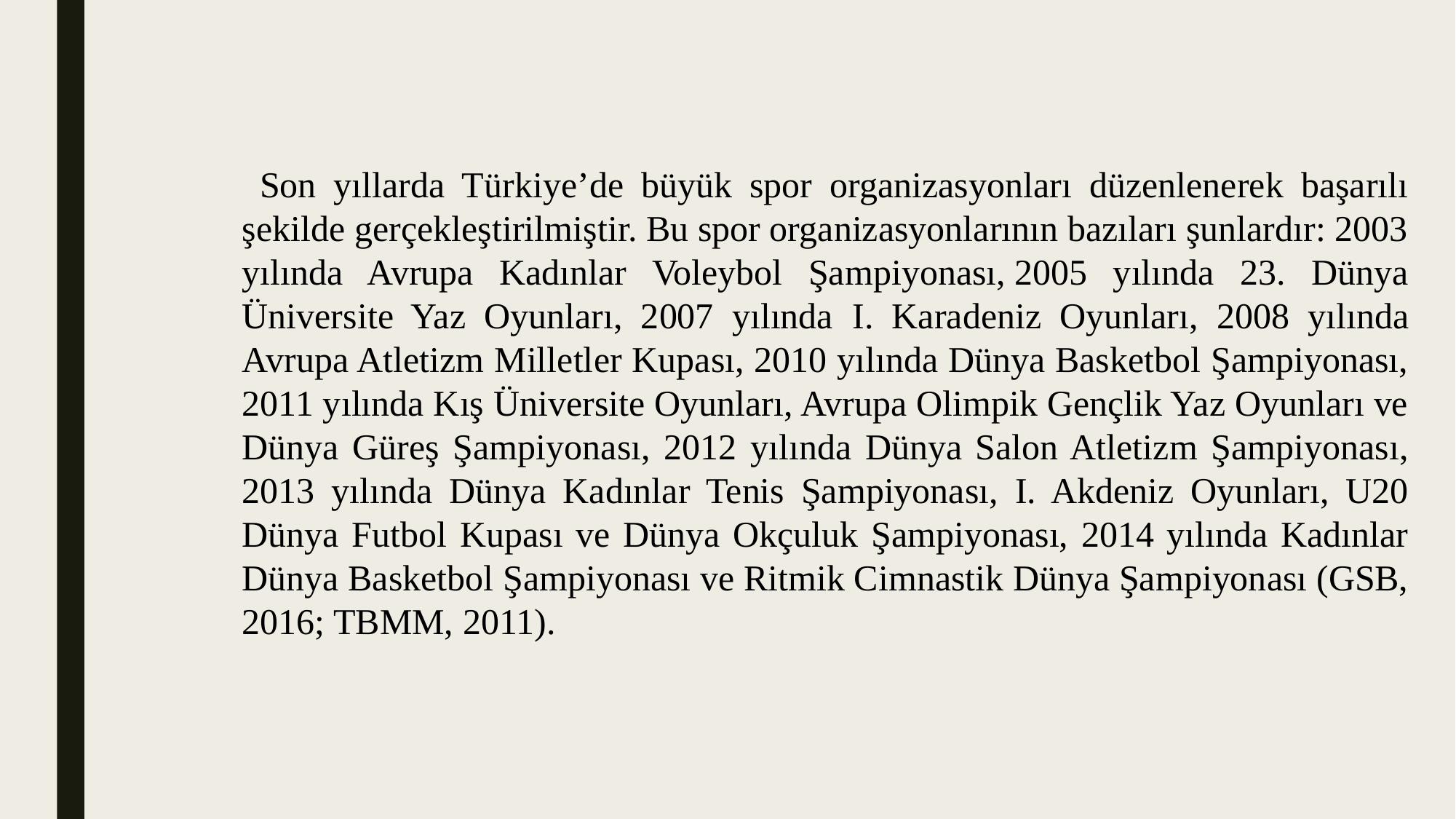

Son yıllarda Türkiye’de büyük spor organizasyonları düzenlenerek başarılı şekilde gerçekleştirilmiştir. Bu spor organizasyonlarının bazıları şunlardır: 2003 yılında Avrupa Kadınlar Voleybol Şampiyonası, 2005 yılında 23. Dünya Üniversite Yaz Oyunları, 2007 yılında I. Karadeniz Oyunları, 2008 yılında Avrupa Atletizm Milletler Kupası, 2010 yılında Dünya Basketbol Şampiyonası, 2011 yılında Kış Üniversite Oyunları, Avrupa Olimpik Gençlik Yaz Oyunları ve Dünya Güreş Şampiyonası, 2012 yılında Dünya Salon Atletizm Şampiyonası, 2013 yılında Dünya Kadınlar Tenis Şampiyonası, I. Akdeniz Oyunları, U20 Dünya Futbol Kupası ve Dünya Okçuluk Şampiyonası, 2014 yılında Kadınlar Dünya Basketbol Şampiyonası ve Ritmik Cimnastik Dünya Şampiyonası (GSB, 2016; TBMM, 2011).